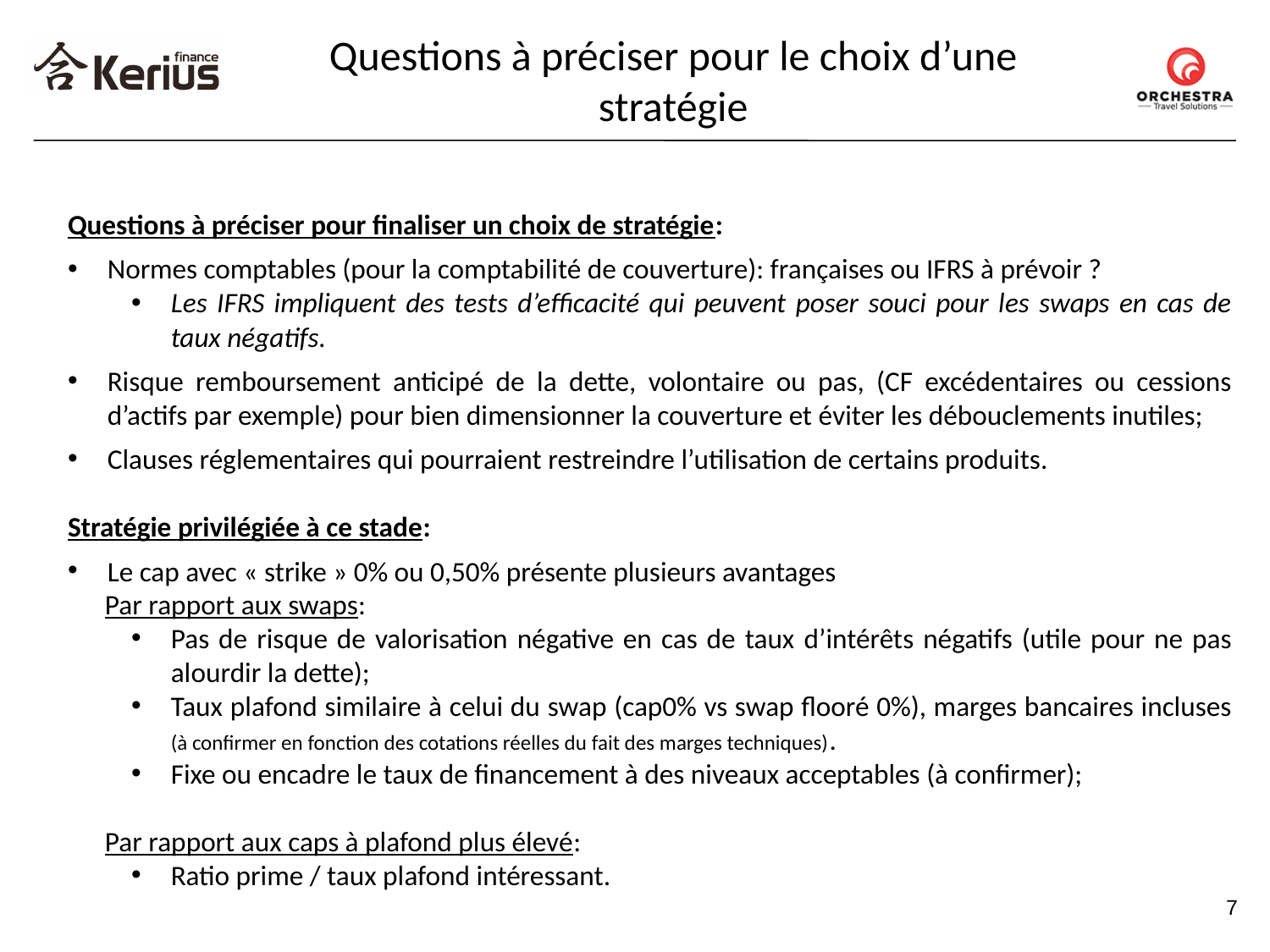

Questions à préciser pour le choix d’une stratégie
Questions à préciser pour finaliser un choix de stratégie:
Normes comptables (pour la comptabilité de couverture): françaises ou IFRS à prévoir ?
Les IFRS impliquent des tests d’efficacité qui peuvent poser souci pour les swaps en cas de taux négatifs.
Risque remboursement anticipé de la dette, volontaire ou pas, (CF excédentaires ou cessions d’actifs par exemple) pour bien dimensionner la couverture et éviter les débouclements inutiles;
Clauses réglementaires qui pourraient restreindre l’utilisation de certains produits.

Stratégie privilégiée à ce stade:
Le cap avec « strike » 0% ou 0,50% présente plusieurs avantages
Par rapport aux swaps:
Pas de risque de valorisation négative en cas de taux d’intérêts négatifs (utile pour ne pas alourdir la dette);
Taux plafond similaire à celui du swap (cap0% vs swap flooré 0%), marges bancaires incluses (à confirmer en fonction des cotations réelles du fait des marges techniques).
Fixe ou encadre le taux de financement à des niveaux acceptables (à confirmer);

Par rapport aux caps à plafond plus élevé:
Ratio prime / taux plafond intéressant.